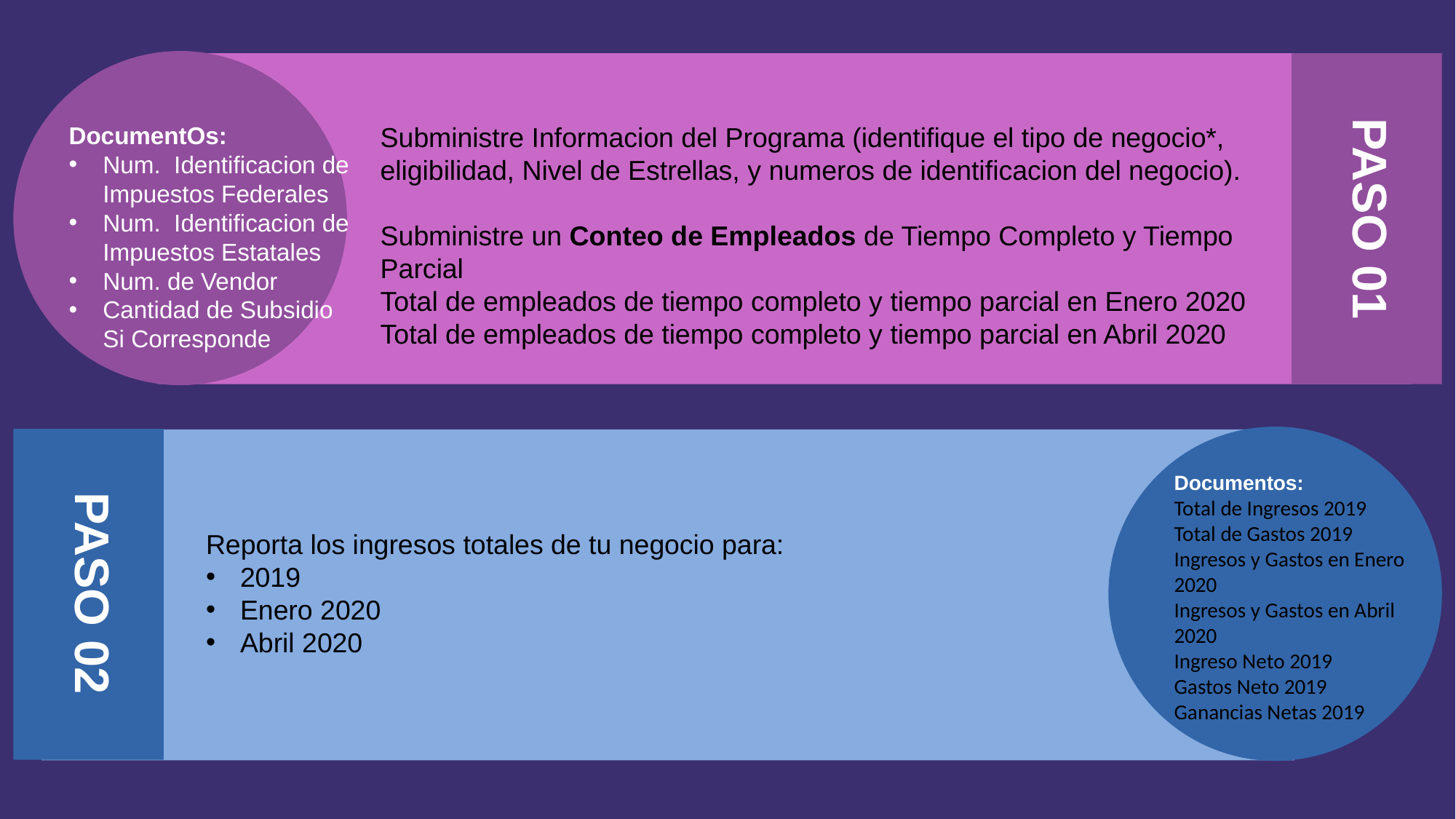

PASO 01
DocumentOs:
Num.  Identificacion de Impuestos Federales
Num.  Identificacion de Impuestos Estatales
Num. de Vendor
Cantidad de Subsidio Si Corresponde

Subministre Informacion del Programa (identifique el tipo de negocio*, eligibilidad, Nivel de Estrellas, y numeros de identificacion del negocio).

Subministre un Conteo de Empleados de Tiempo Completo y Tiempo Parcial
Total de empleados de tiempo completo y tiempo parcial en Enero 2020
Total de empleados de tiempo completo y tiempo parcial en Abril 2020

PASO 02

Documentos:
Total de Ingresos 2019
Total de Gastos 2019
Ingresos y Gastos en Enero 2020
Ingresos y Gastos en Abril 2020
Ingreso Neto 2019
Gastos Neto 2019
Ganancias Netas 2019
Reporta los ingresos totales de tu negocio para:
2019
Enero 2020
Abril 2020